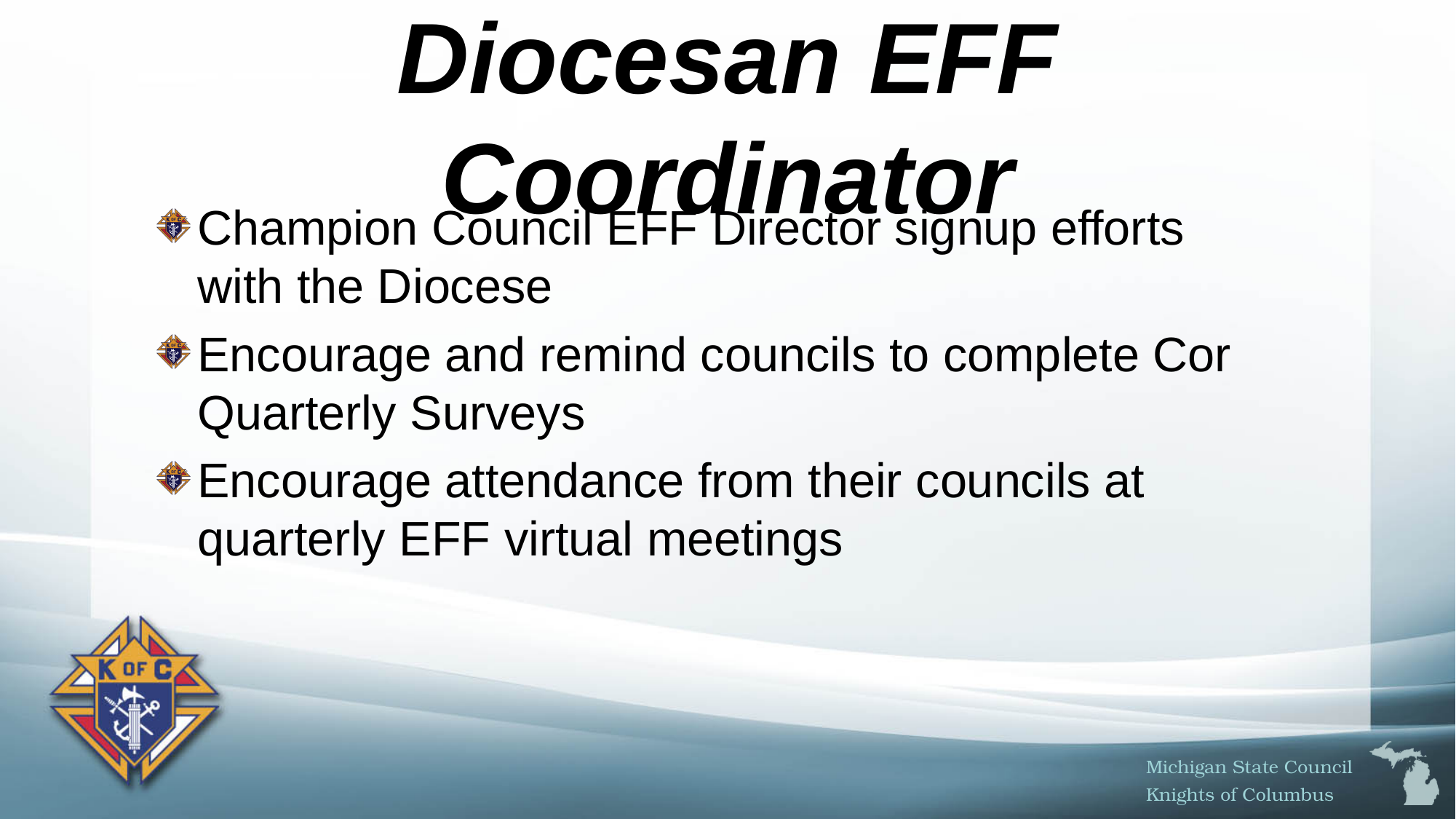

# Diocesan EFF Coordinator
Champion Council EFF Director signup efforts with the Diocese
Encourage and remind councils to complete Cor Quarterly Surveys
Encourage attendance from their councils at quarterly EFF virtual meetings